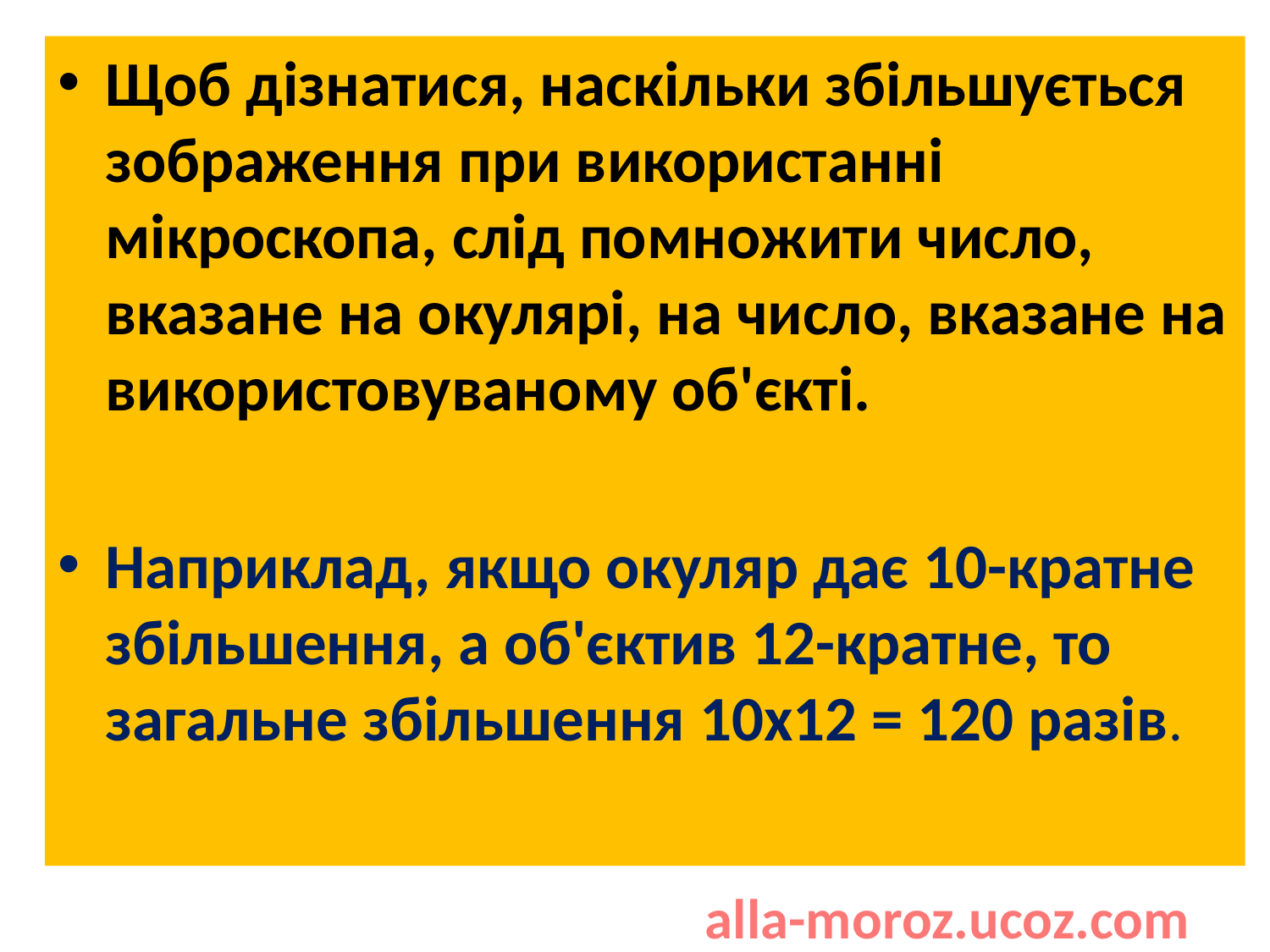

Щоб дізнатися, наскільки збільшується зображення при використанні мікроскопа, слід помножити число, вказане на окулярі, на число, вказане на використовуваному об'єкті.

Наприклад, якщо окуляр дає 10-кратне збільшення, а об'єктив 12-кратне, то загальне збільшення 10x12 = 120 разів.
alla-moroz.ucoz.com